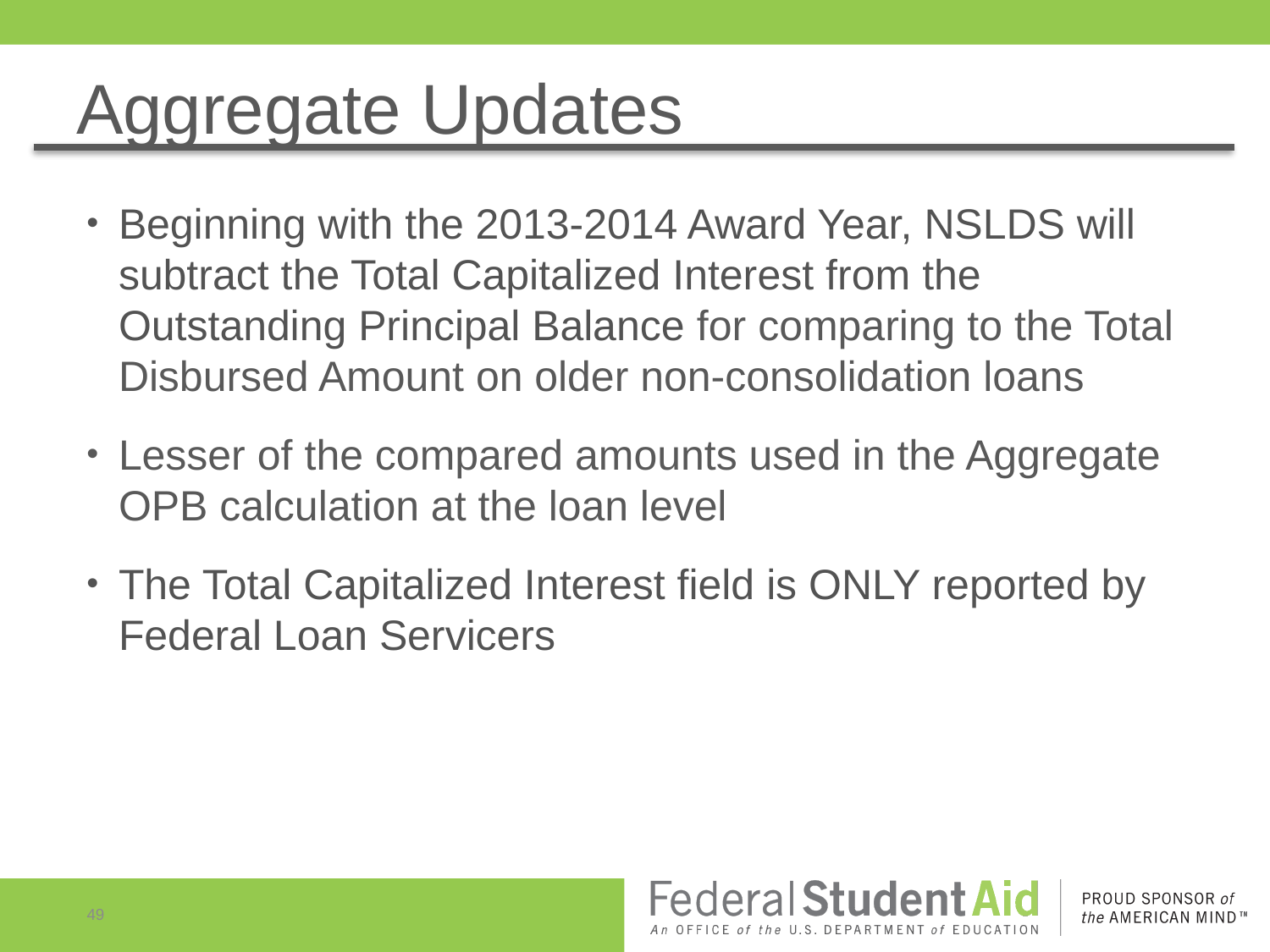

# Aggregate Updates
Beginning with the 2013-2014 Award Year, NSLDS will subtract the Total Capitalized Interest from the Outstanding Principal Balance for comparing to the Total Disbursed Amount on older non-consolidation loans

Lesser of the compared amounts used in the Aggregate OPB calculation at the loan level

The Total Capitalized Interest field is ONLY reported by Federal Loan Servicers
49